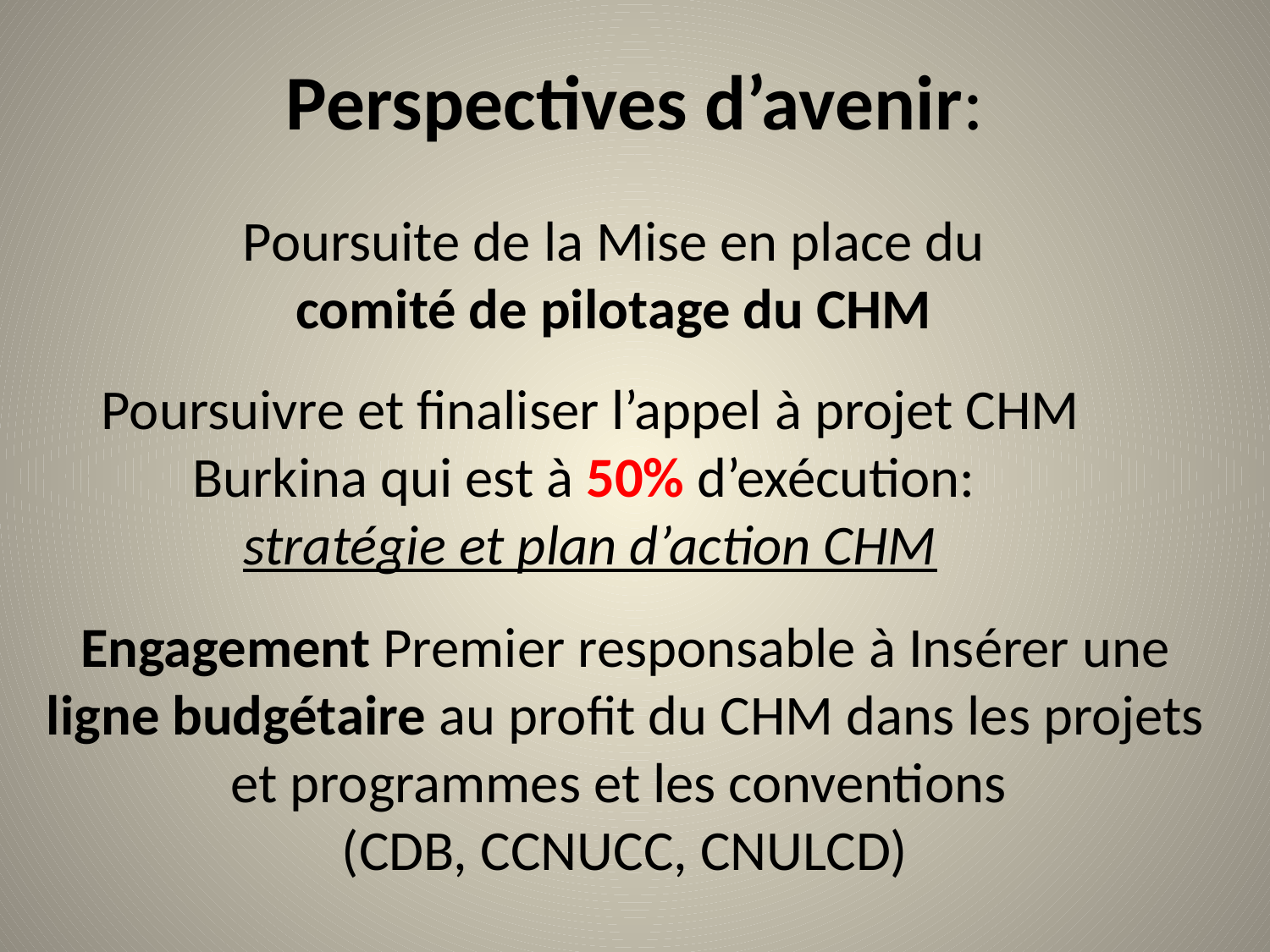

# Perspectives d’avenir:
Poursuite de la Mise en place du
comité de pilotage du CHM
Poursuivre et finaliser l’appel à projet CHM Burkina qui est à 50% d’exécution:
stratégie et plan d’action CHM
Engagement Premier responsable à Insérer une ligne budgétaire au profit du CHM dans les projets et programmes et les conventions
(CDB, CCNUCC, CNULCD)